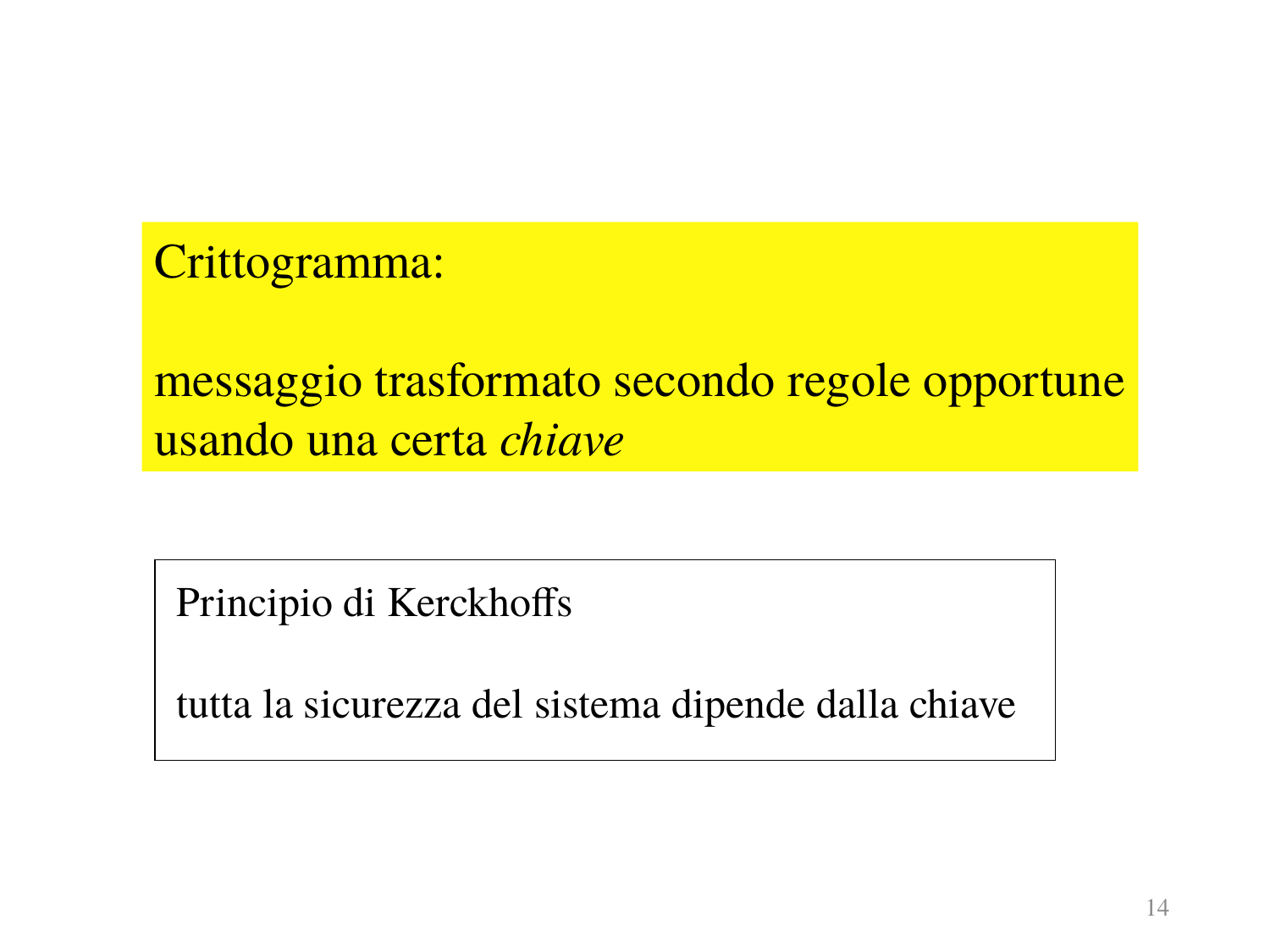

Crittogramma:

messaggio trasformato secondo regole opportune
usando una certa chiave

Principio di Kerckhoffs

tutta la sicurezza del sistema dipende dalla chiave
14